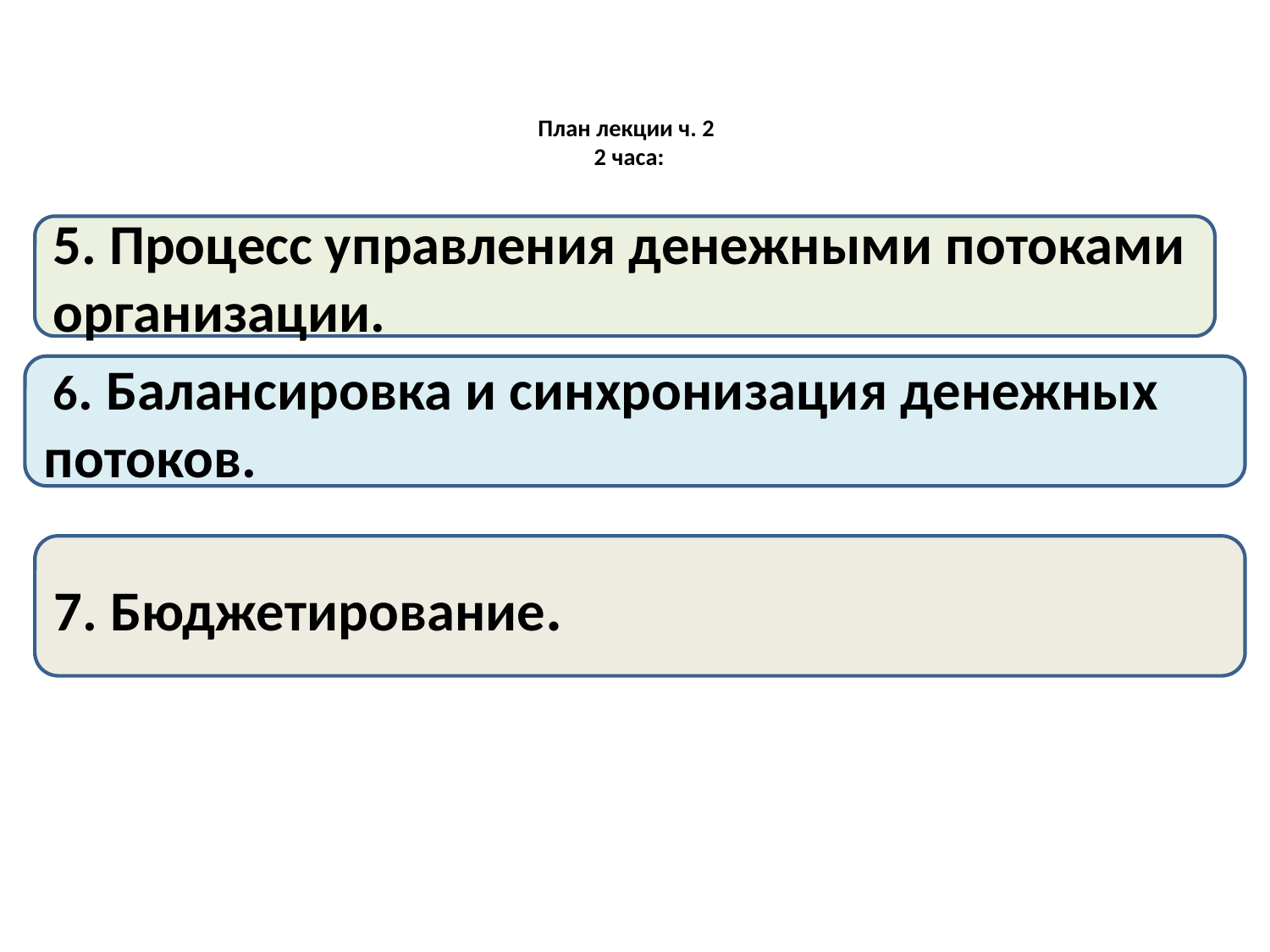

# План лекции ч. 2 2 часа:
5. Процесс управления денежными потоками организации.
 6. Балансировка и синхронизация денежных потоков.
7. Бюджетирование.